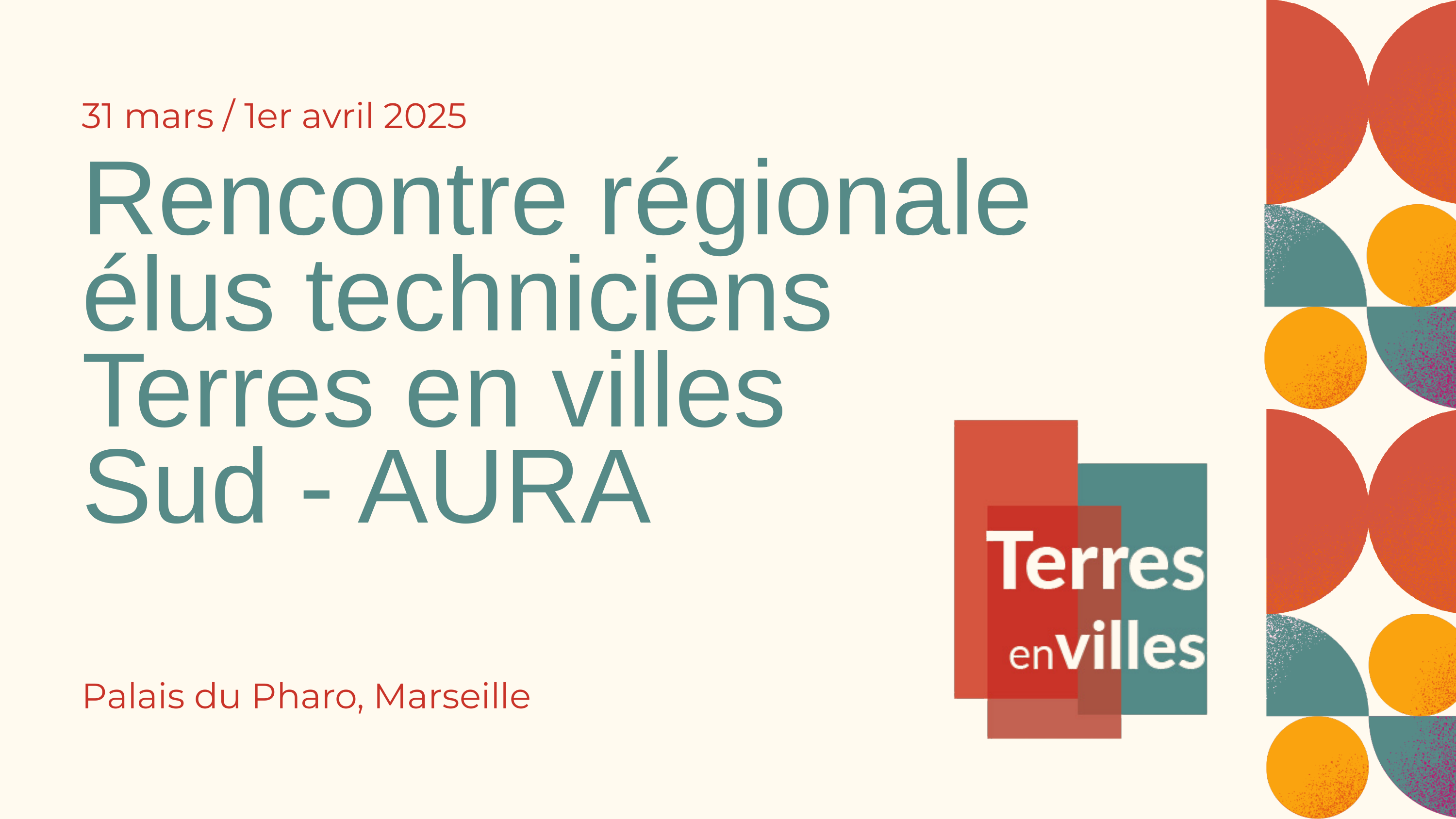

31 mars / 1er avril 2025
Rencontre régionale élus techniciens Terres en villes
Sud - AURA

Palais du Pharo, Marseille